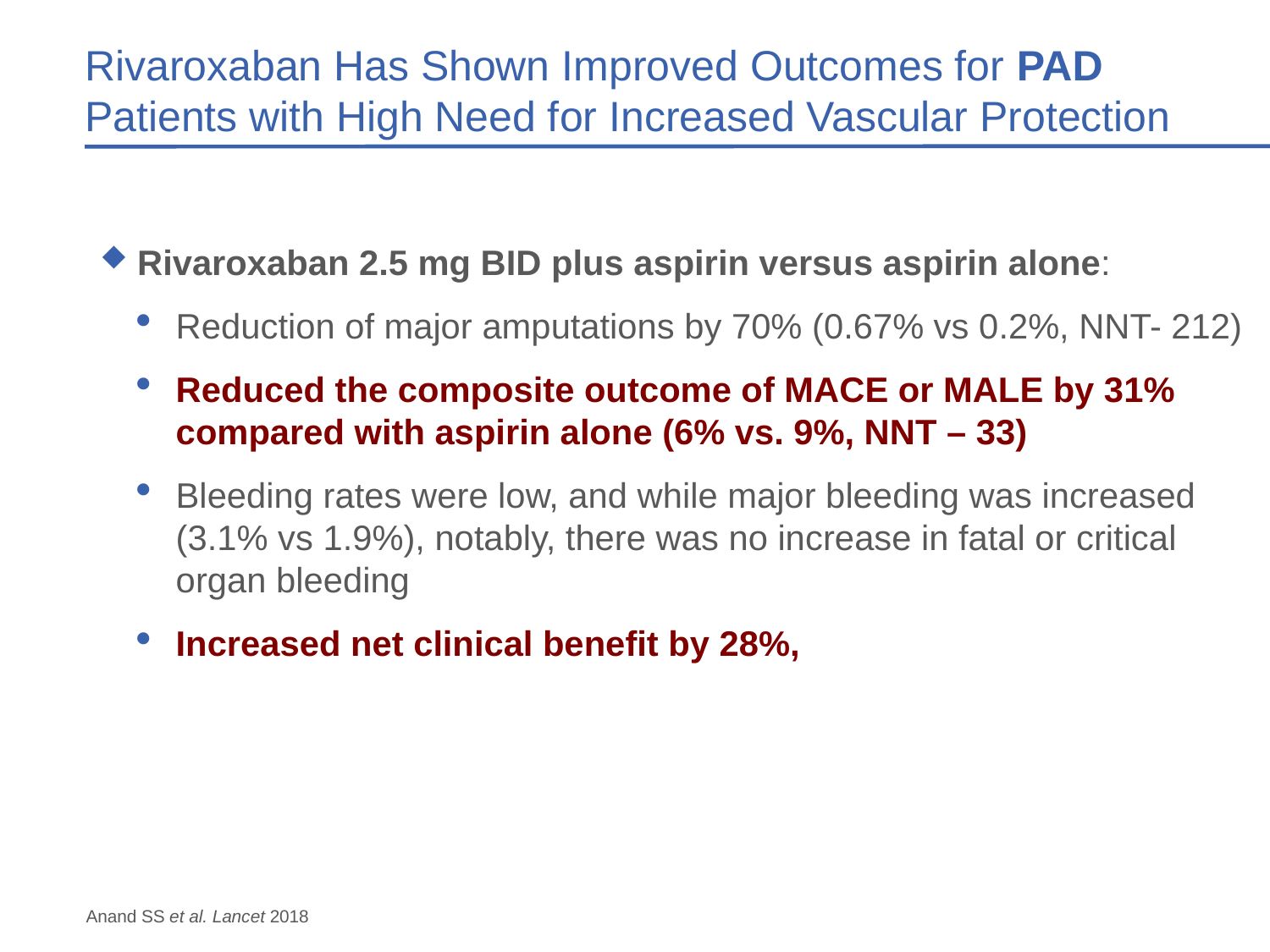

# Rivaroxaban Has Shown Improved Outcomes for PAD Patients with High Need for Increased Vascular Protection
Rivaroxaban 2.5 mg BID plus aspirin versus aspirin alone:
Reduction of major amputations by 70% (0.67% vs 0.2%, NNT- 212)
Reduced the composite outcome of MACE or MALE by 31% compared with aspirin alone (6% vs. 9%, NNT – 33)
Bleeding rates were low, and while major bleeding was increased (3.1% vs 1.9%), notably, there was no increase in fatal or critical organ bleeding
Increased net clinical benefit by 28%,
Anand SS et al. Lancet 2018